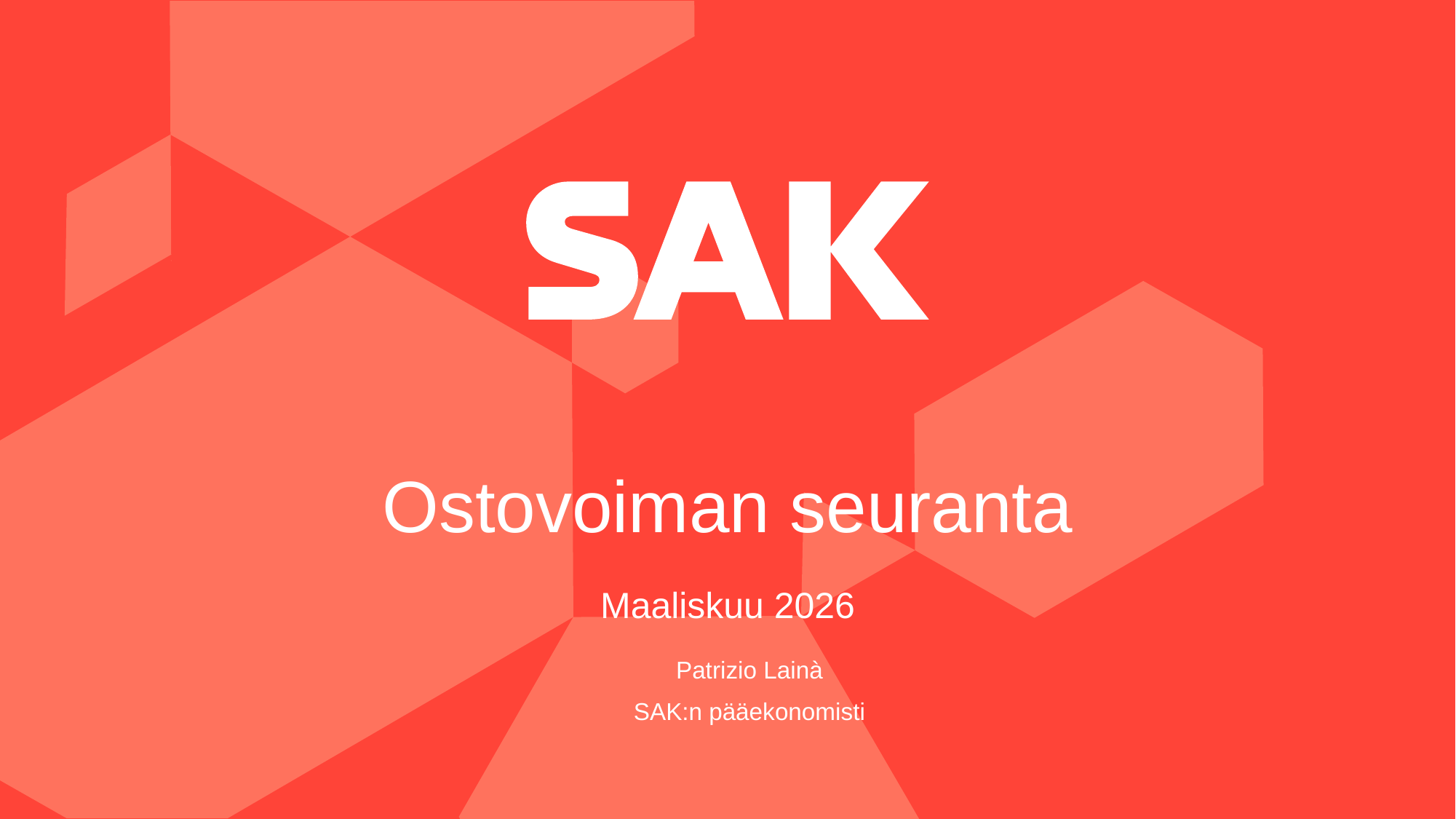

# Ostovoiman seuranta
Maaliskuu 2026
Patrizio Lainà
SAK:n pääekonomisti